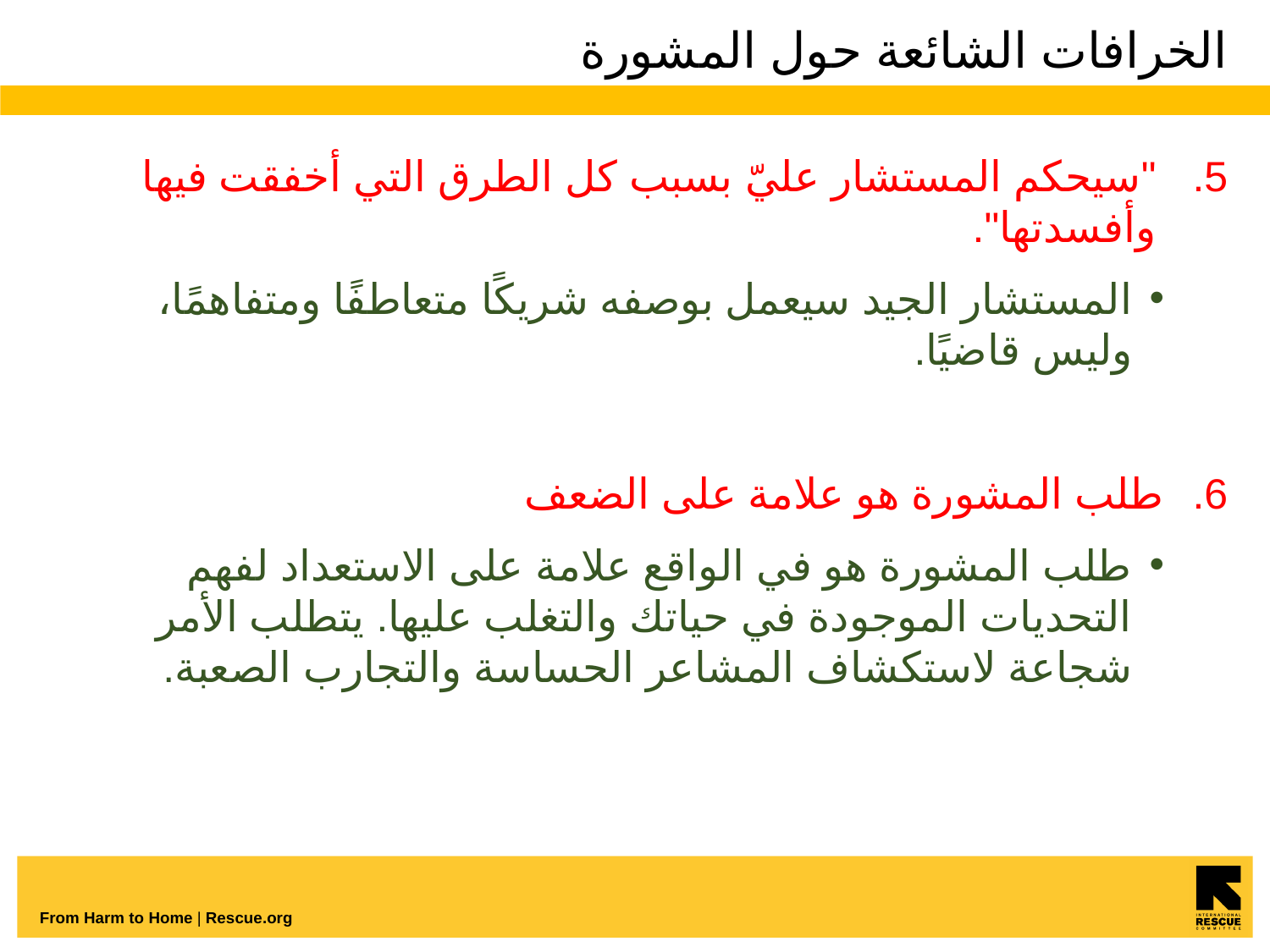

# الخرافات الشائعة حول المشورة
"سيحكم المستشار عليّ بسبب كل الطرق التي أخفقت فيها وأفسدتها".
المستشار الجيد سيعمل بوصفه شريكًا متعاطفًا ومتفاهمًا، وليس قاضيًا.

طلب المشورة هو علامة على الضعف
طلب المشورة هو في الواقع علامة على الاستعداد لفهم التحديات الموجودة في حياتك والتغلب عليها. يتطلب الأمر شجاعة لاستكشاف المشاعر الحساسة والتجارب الصعبة.